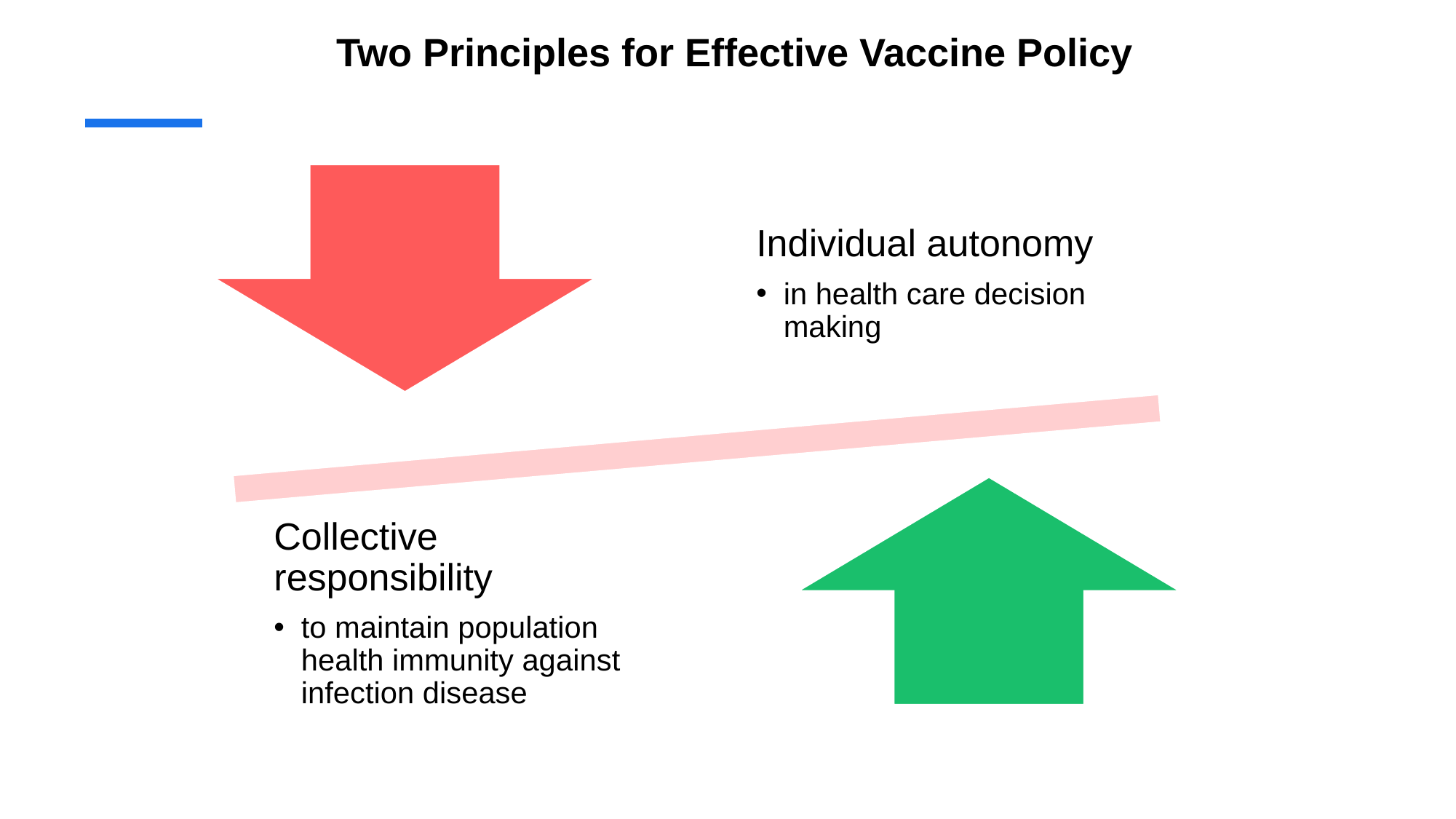

# Two Principles for Effective Vaccine Policy

Individual autonomy
in health care decision making

Collective responsibility
to maintain population health immunity against infection disease